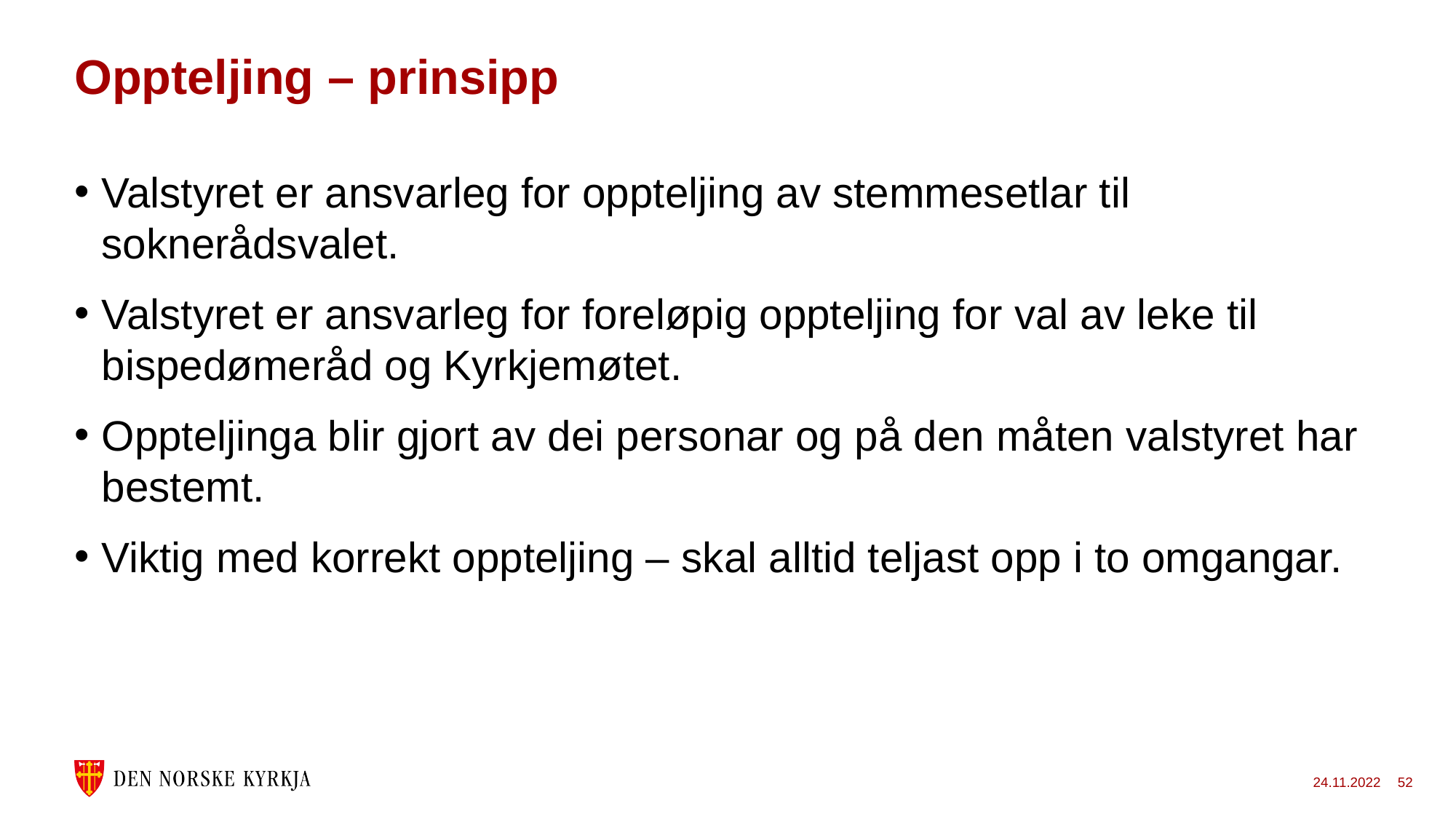

# Oppteljing – prinsipp
Valstyret er ansvarleg for oppteljing av stemmesetlar til soknerådsvalet.
Valstyret er ansvarleg for foreløpig oppteljing for val av leke til bispedømeråd og Kyrkjemøtet.
Oppteljinga blir gjort av dei personar og på den måten valstyret har bestemt.
Viktig med korrekt oppteljing – skal alltid teljast opp i to omgangar.

24.11.2022
52